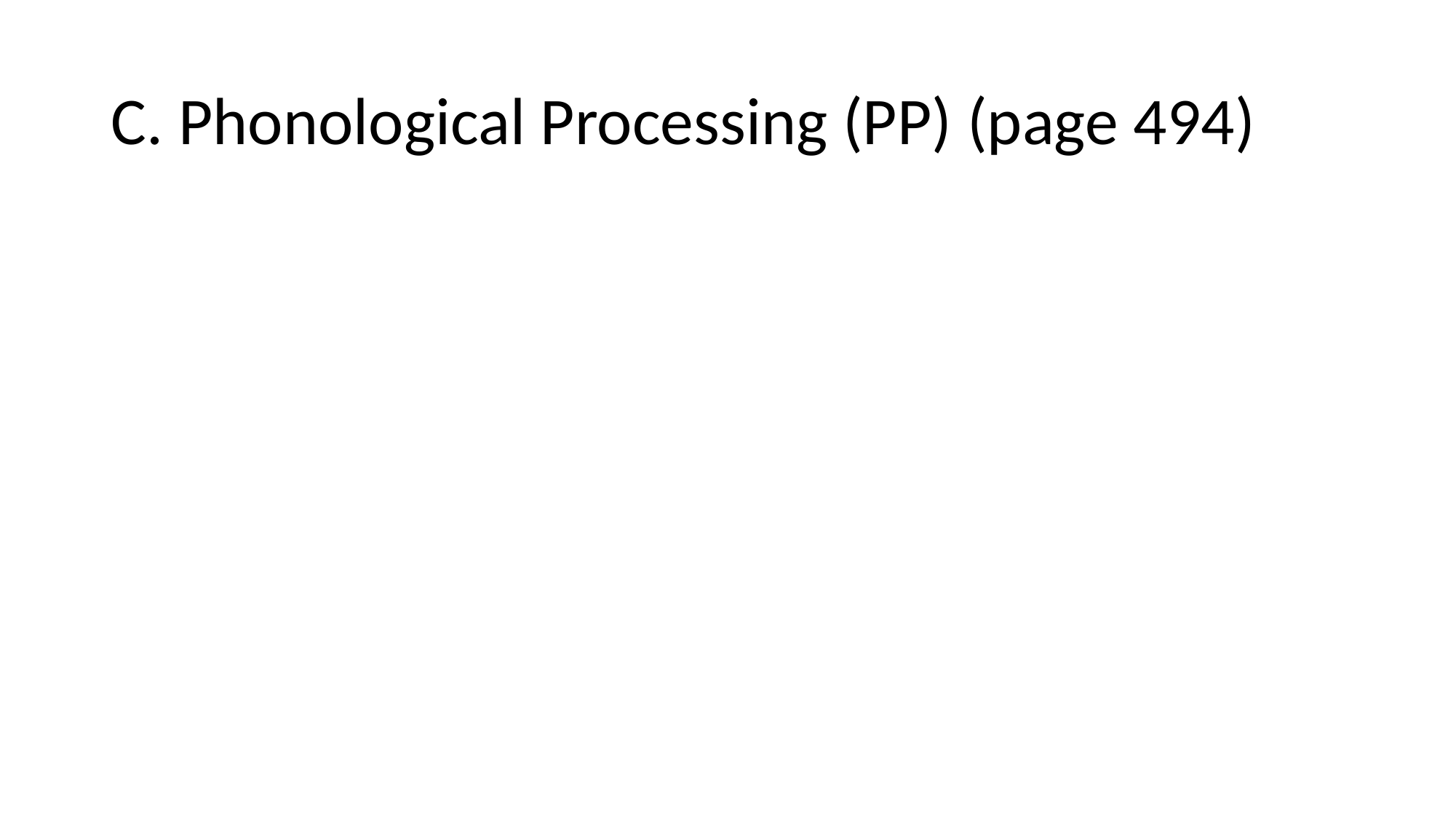

# C. Phonological Processing (PP) (page 494)